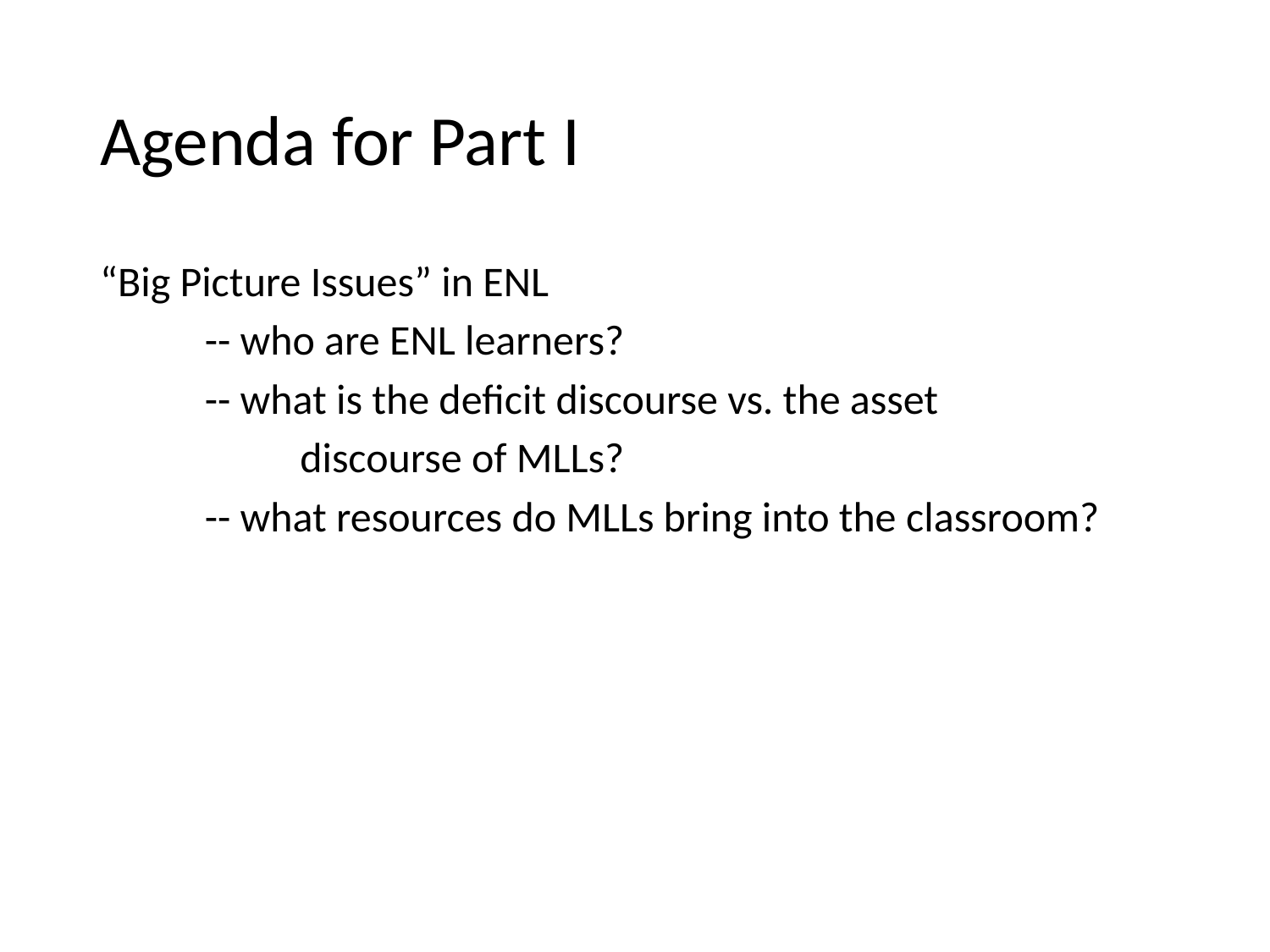

# Agenda for Part I
“Big Picture Issues” in ENL
           -- who are ENL learners?
           -- what is the deficit discourse vs. the asset
                     discourse of MLLs?
           -- what resources do MLLs bring into the classroom?